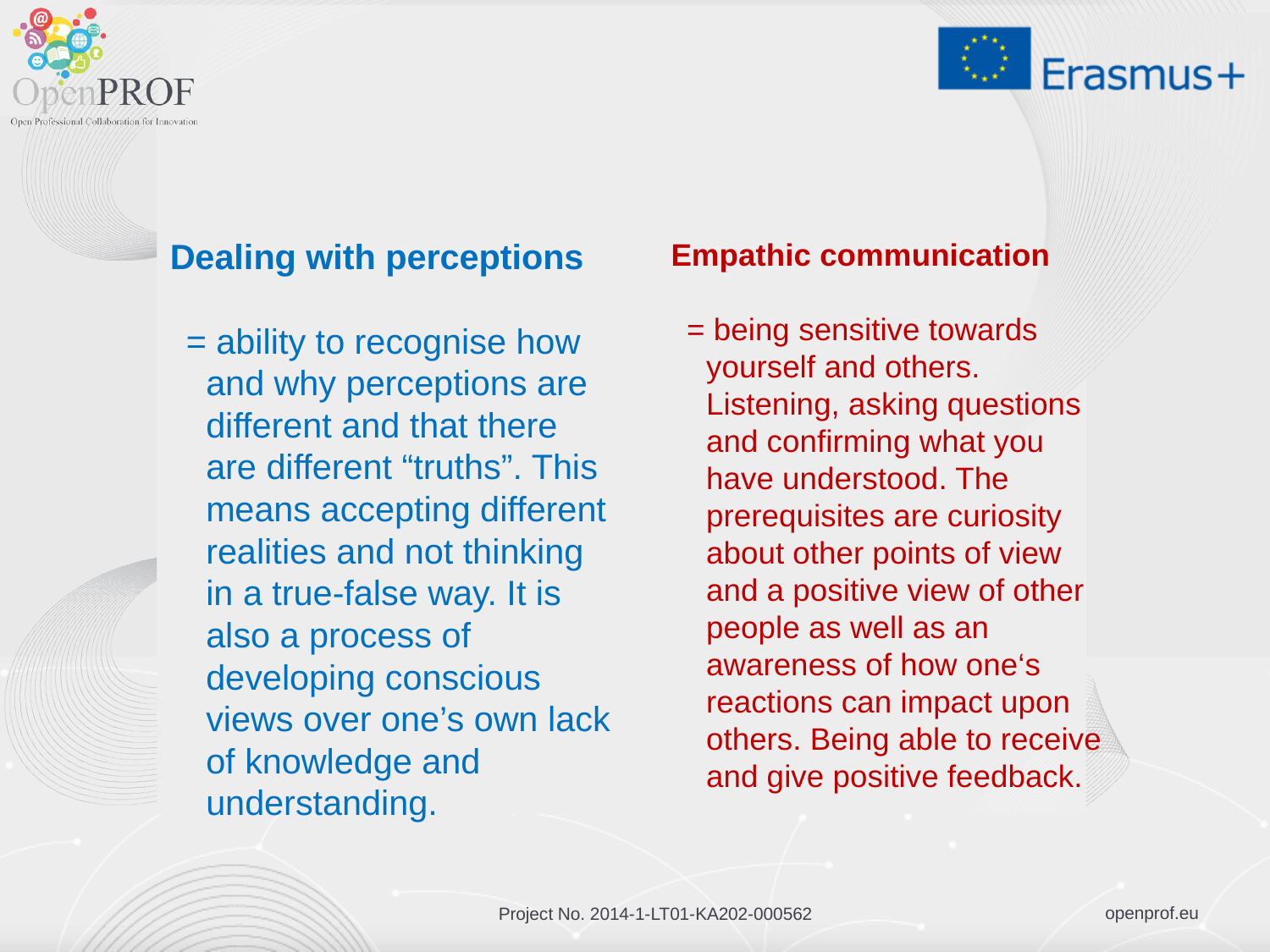

Dealing with perceptions

= ability to recognise how and why perceptions are different and that there are different “truths”. This means accepting different realities and not thinking in a true-false way. It is also a process of developing conscious views over one’s own lack of knowledge and understanding.
Empathic communication

= being sensitive towards yourself and others. Listening, asking questions and confirming what you have understood. The prerequisites are curiosity about other points of view and a positive view of other people as well as an awareness of how one‘s reactions can impact upon others. Being able to receive and give positive feedback.